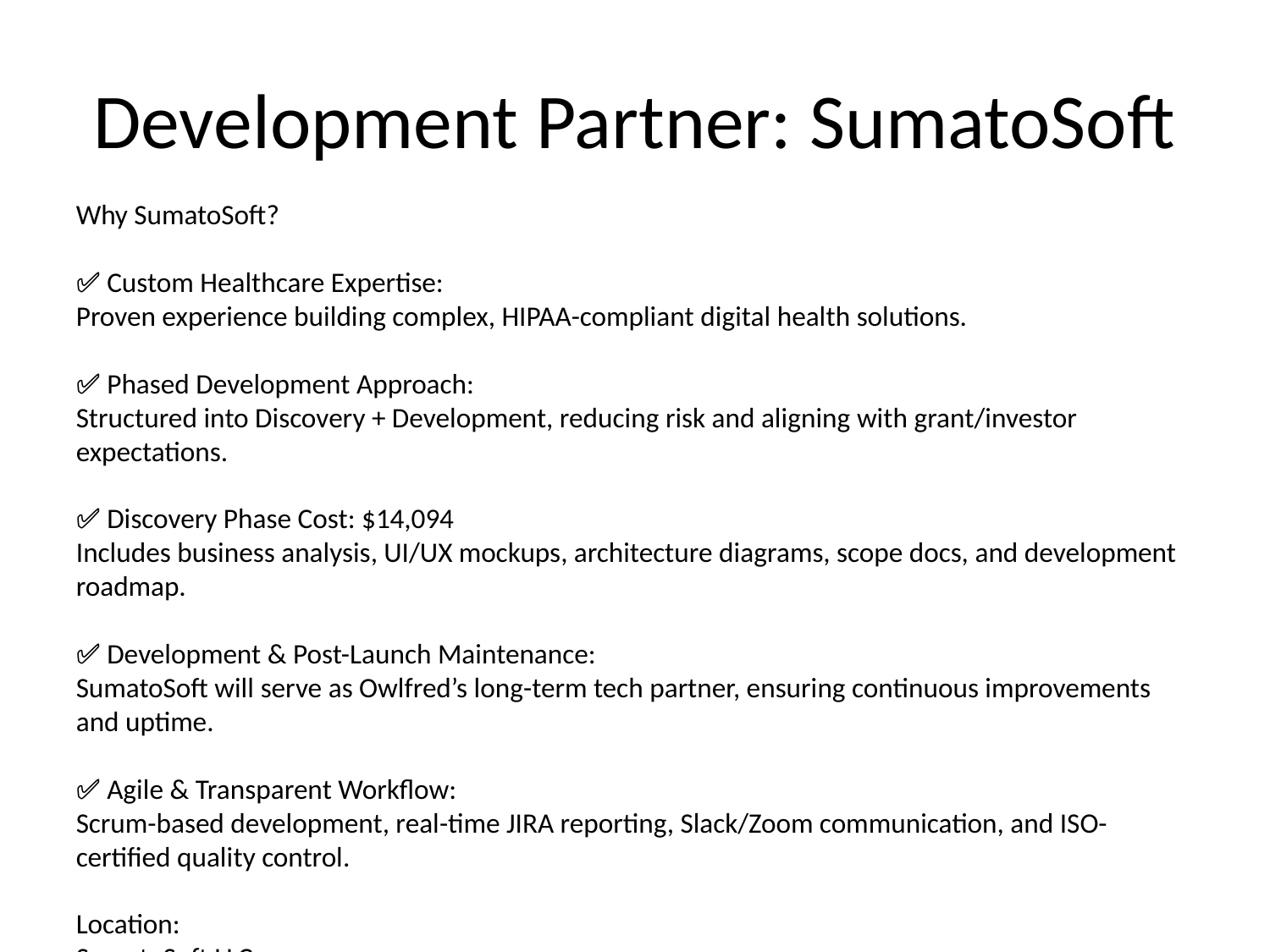

# Development Partner: SumatoSoft

Why SumatoSoft?
✅ Custom Healthcare Expertise:
Proven experience building complex, HIPAA-compliant digital health solutions.
✅ Phased Development Approach:
Structured into Discovery + Development, reducing risk and aligning with grant/investor expectations.
✅ Discovery Phase Cost: $14,094
Includes business analysis, UI/UX mockups, architecture diagrams, scope docs, and development roadmap.
✅ Development & Post-Launch Maintenance:
SumatoSoft will serve as Owlfred’s long-term tech partner, ensuring continuous improvements and uptime.
✅ Agile & Transparent Workflow:
Scrum-based development, real-time JIRA reporting, Slack/Zoom communication, and ISO-certified quality control.
Location:
SumatoSoft LLC
One Boston Place, Suite 2602, Boston, MA
Contact: Vlad Fedortsov – v.fedortsov@sumatosoft.com